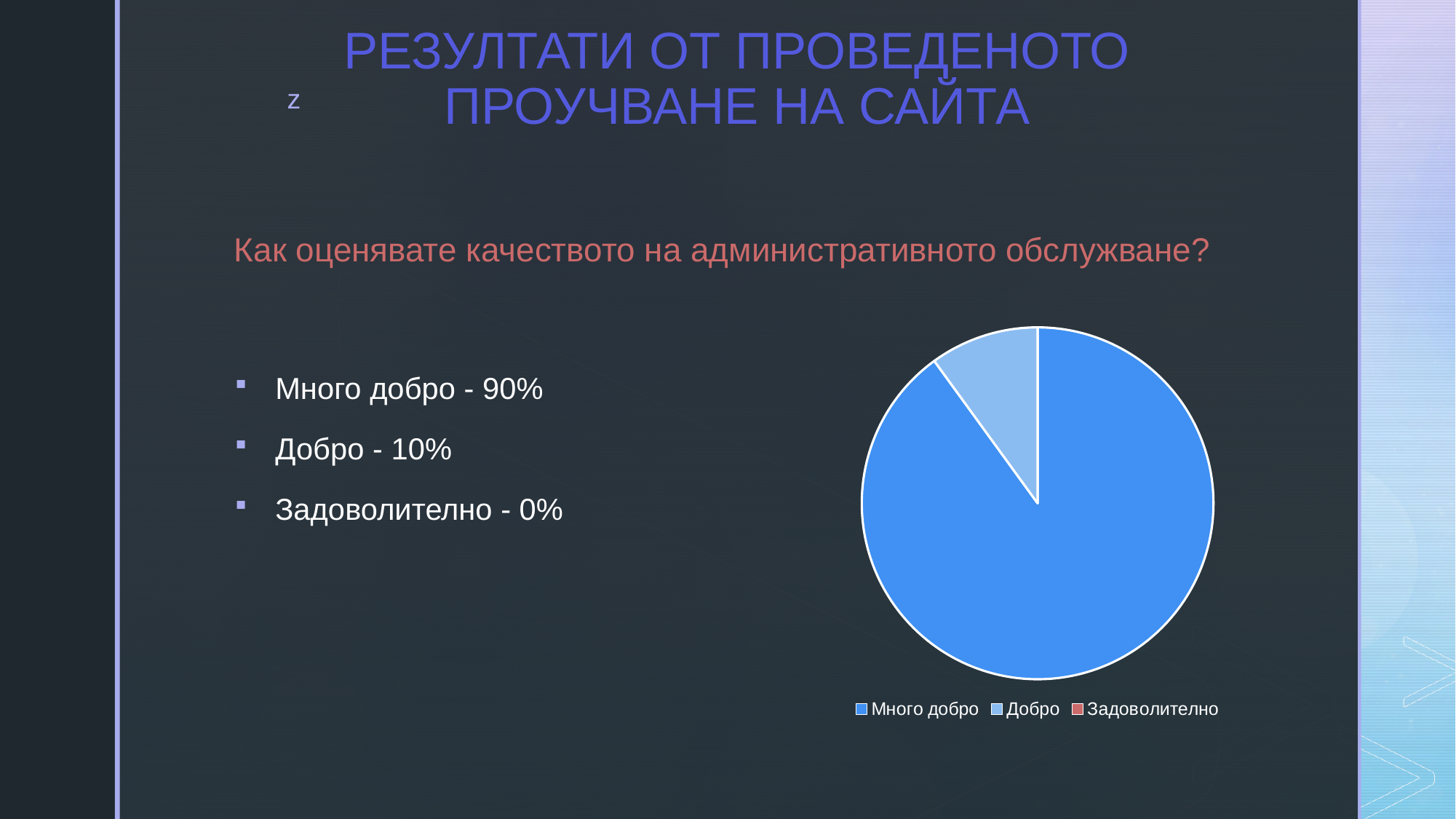

# РЕЗУЛТАТИ ОТ ПРОВЕДЕНОТО ПРОУЧВАНЕ НА САЙТА
Как оценявате качеството на административното обслужване?

### Chart

| Category | Как оценявате качеството на административното обслужване? |
|---|---|
| Много добро | 90.0 |
| Добро | 10.0 |
| Задоволително | 0.0 |
Много добро - 90%
Добро - 10%
Задоволително - 0%